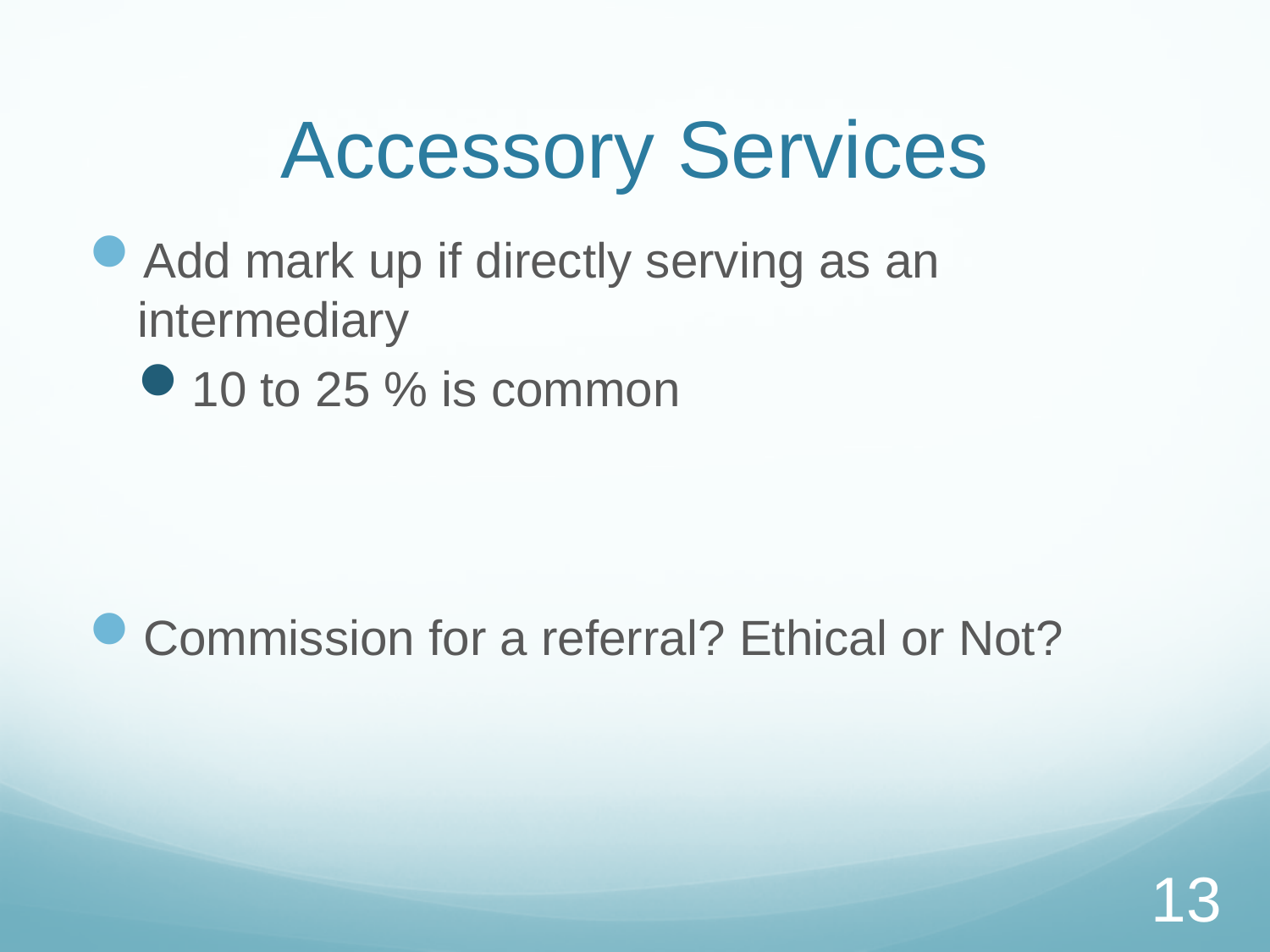

# Accessory Services
Add mark up if directly serving as an intermediary
10 to 25 % is common

Commission for a referral? Ethical or Not?

13